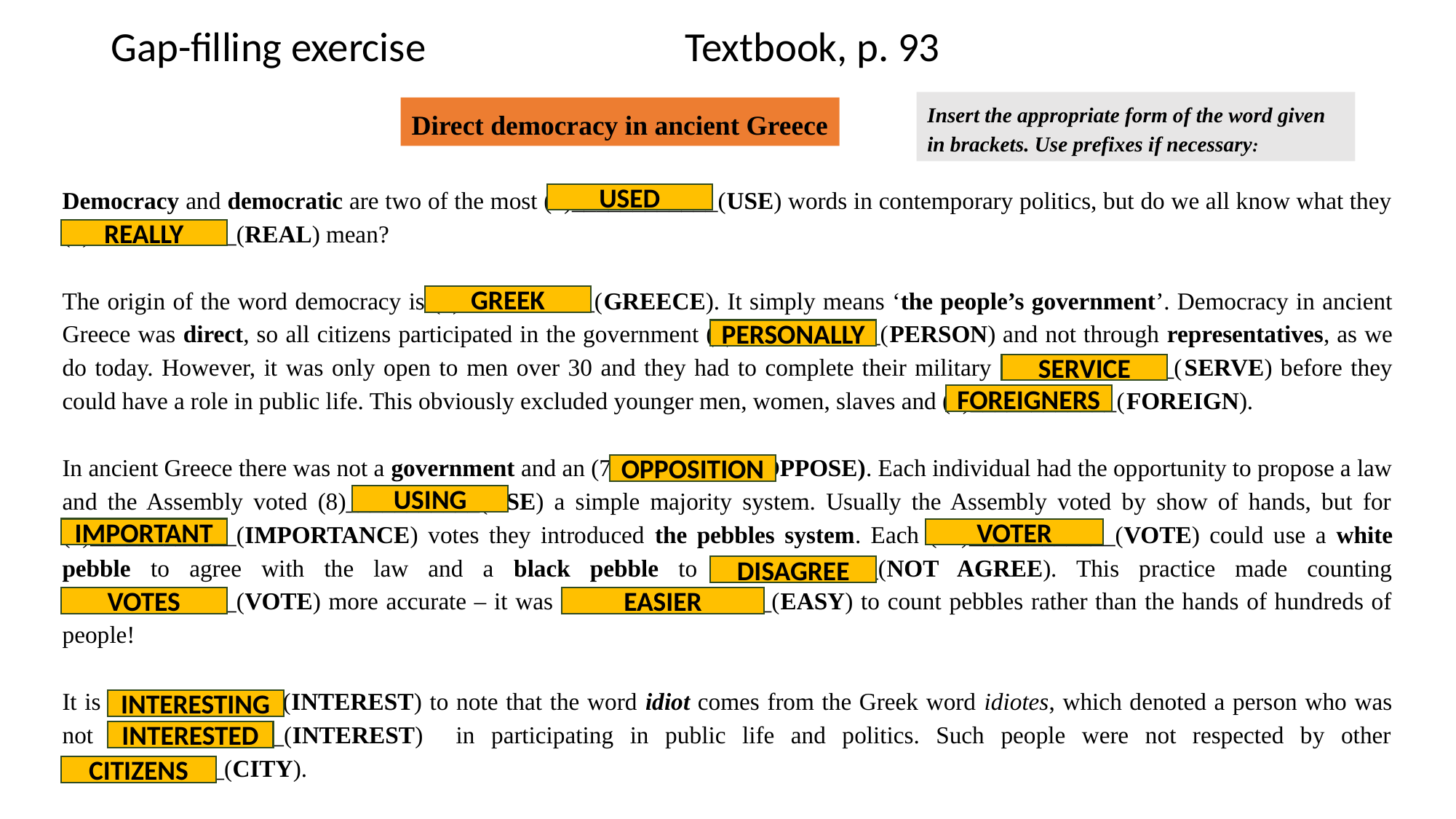

# Gap-filling exercise                            Textbook, p. 93
Insert the appropriate form of the word given in brackets. Use prefixes if necessary:
Direct democracy in ancient Greece
Democracy and democratic are two of the most (1)____________(USE) words in contemporary politics, but do we all know what they (2)____________(REAL) mean?

The origin of the word democracy is (3)___________(GREECE). It simply means ‘the people’s government’. Democracy in ancient Greece was direct, so all citizens participated in the government (4)____________(PERSON) and not through representatives, as we do today. However, it was only open to men over 30 and they had to complete their military (5)____________(SERVE) before they could have a role in public life. This obviously excluded younger men, women, slaves and (6)____________(FOREIGN).

In ancient Greece there was not a government and an (7)___________(OPPOSE). Each individual had the opportunity to propose a law and the Assembly voted (8)___________(USE) a simple majority system. Usually the Assembly voted by show of hands, but for (9)____________(IMPORTANCE) votes they introduced the pebbles system. Each (10)____________(VOTE) could use a white pebble to agree with the law and a black pebble to (11)__________(NOT AGREE). This practice made counting (12)___________(VOTE) more accurate – it was (13)______________(EASY) to count pebbles rather than the hands of hundreds of people!

It is (14)___________(INTEREST) to note that the word idiot comes from the Greek word idiotes, which denoted a person who was not (15)___________(INTEREST)  in participating in public life and politics. Such people were not respected by other (16)__________(CITY).
USED
REALLY
GREEK
PERSONALLY
SERVICE
FOREIGNERS
OPPOSITION
USING
IMPORTANT
VOTER
DISAGREE
VOTES
EASIER
INTERESTING
INTERESTED
CITIZENS